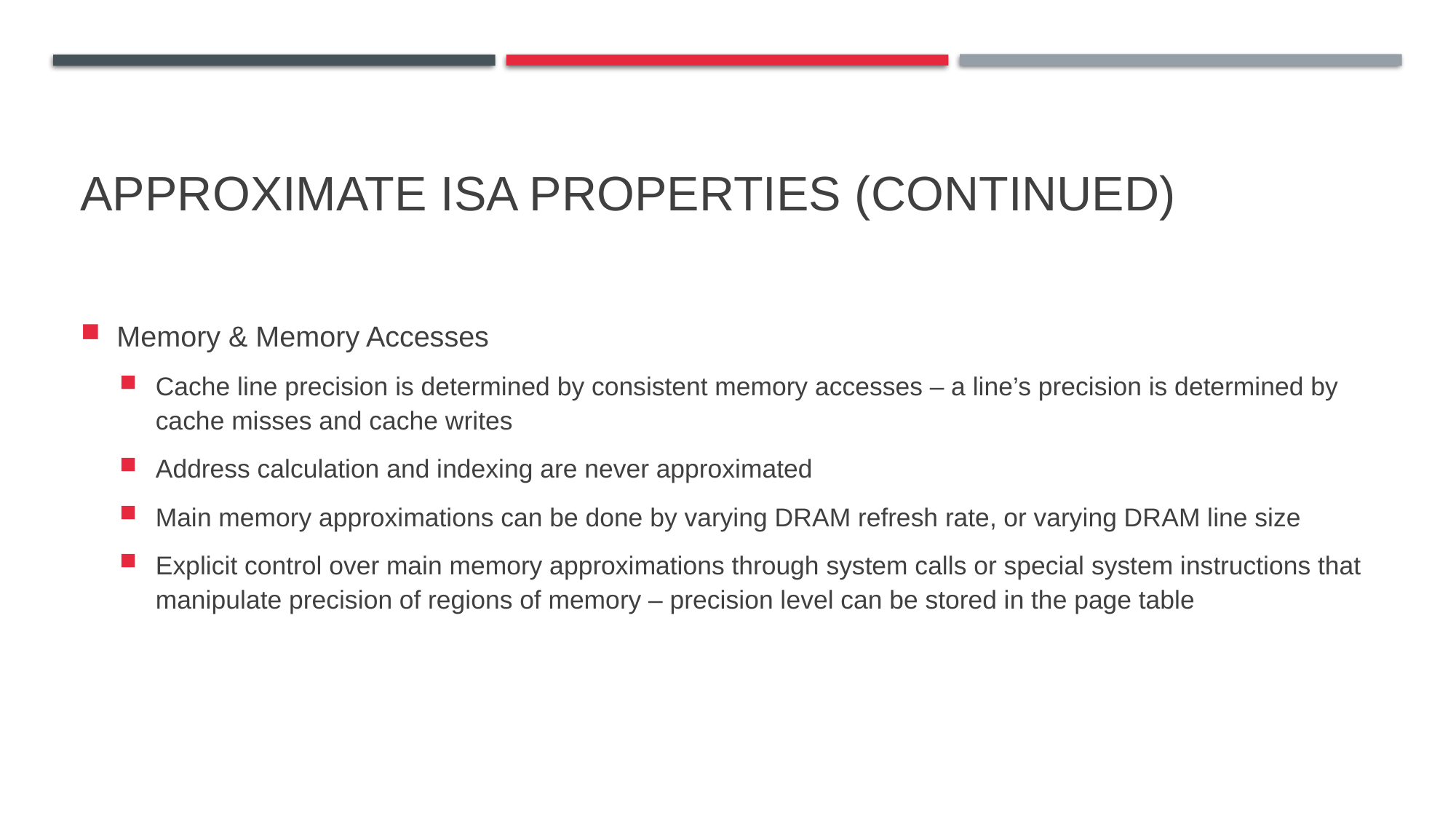

# Approximate ISA Properties (Continued)
Memory & Memory Accesses
Cache line precision is determined by consistent memory accesses – a line’s precision is determined by cache misses and cache writes
Address calculation and indexing are never approximated
Main memory approximations can be done by varying DRAM refresh rate, or varying DRAM line size
Explicit control over main memory approximations through system calls or special system instructions that manipulate precision of regions of memory – precision level can be stored in the page table